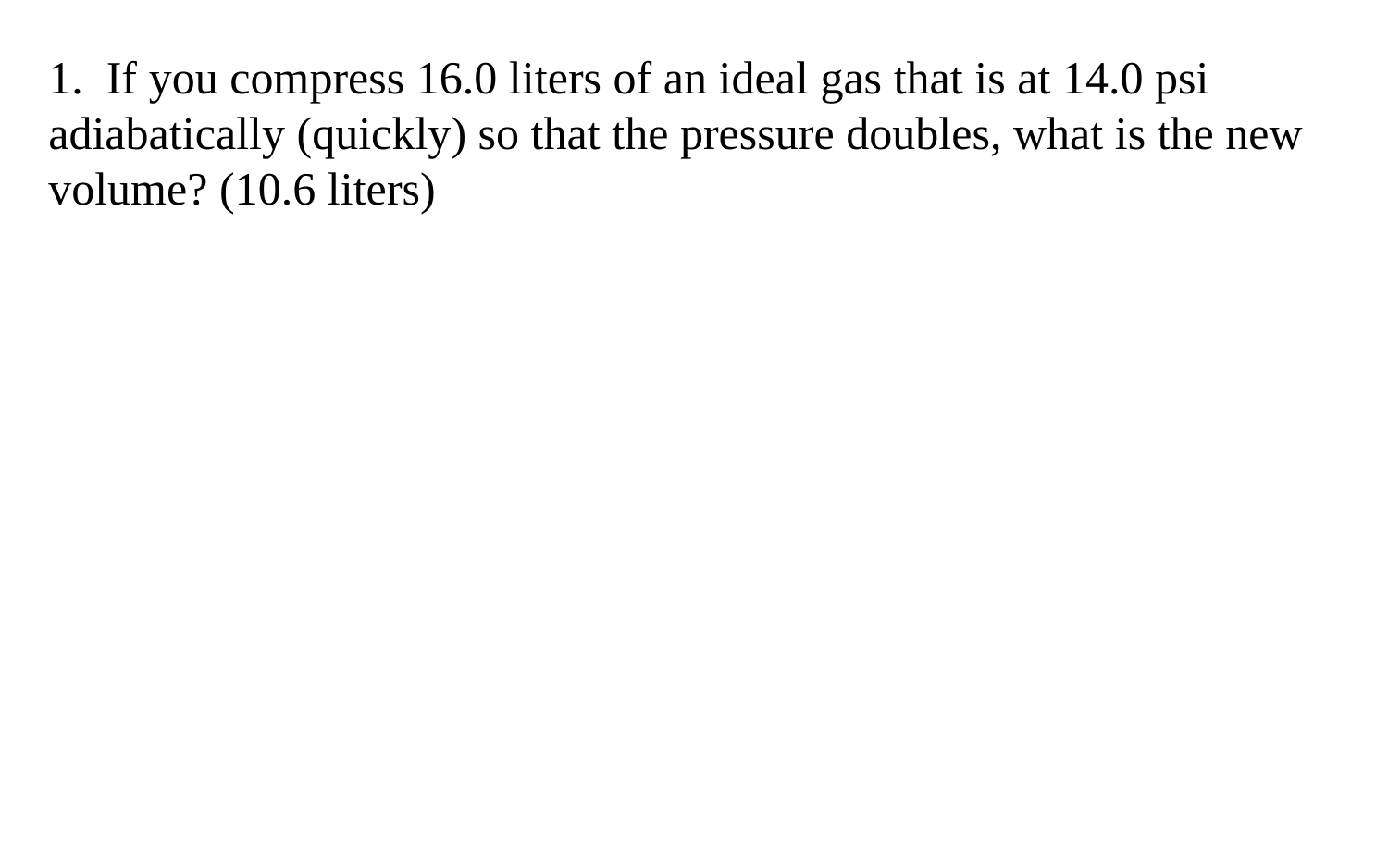

1.  If you compress 16.0 liters of an ideal gas that is at 14.0 psi adiabatically (quickly) so that the pressure doubles, what is the new volume? (10.6 liters)